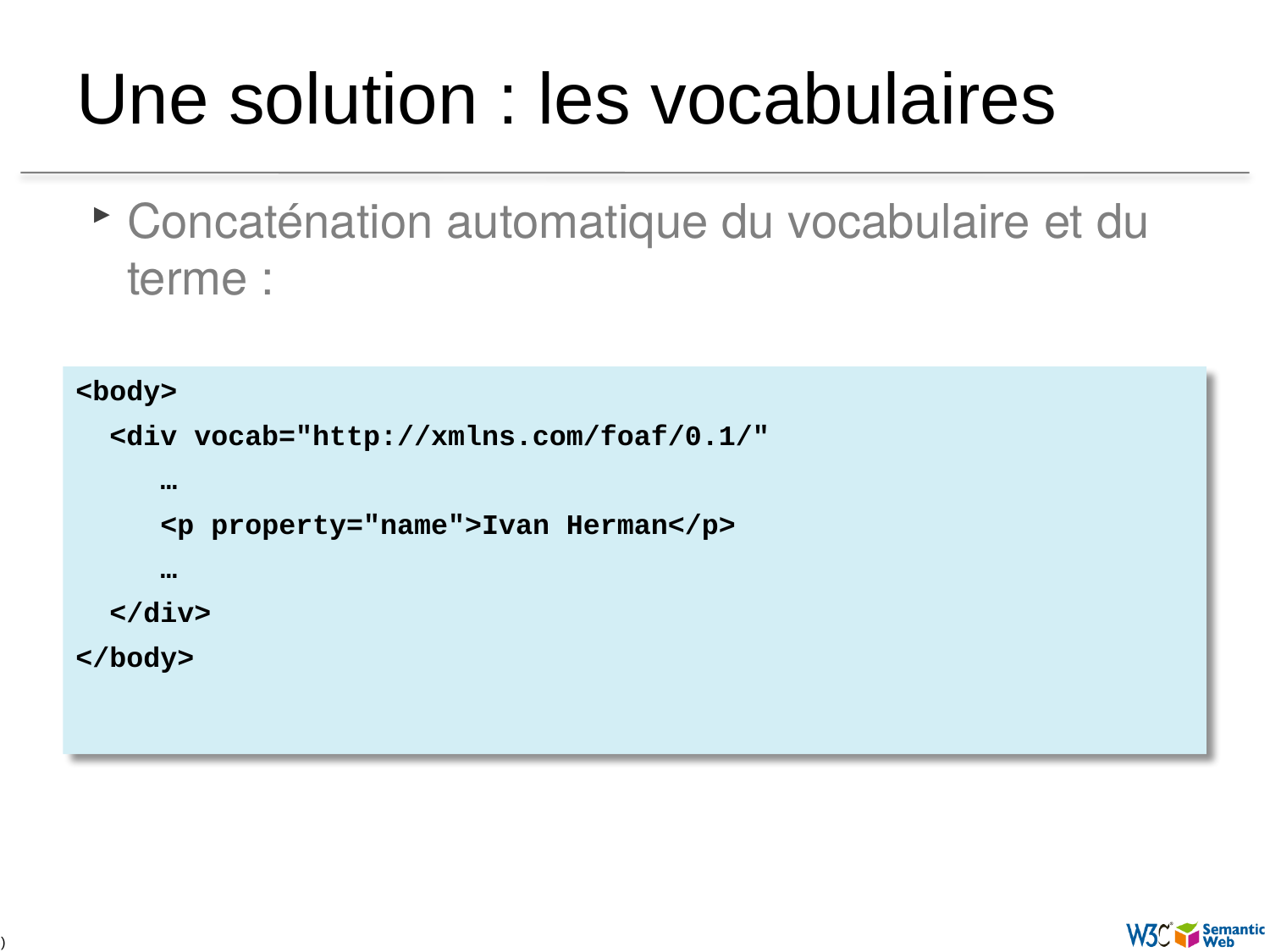

# Une solution : les vocabulaires
Concaténation automatique du vocabulaire et du terme :
<body>
  <div vocab="http://xmlns.com/foaf/0.1/"
     …
     <p property="name">Ivan Herman</p>
     …
  </div>
</body>